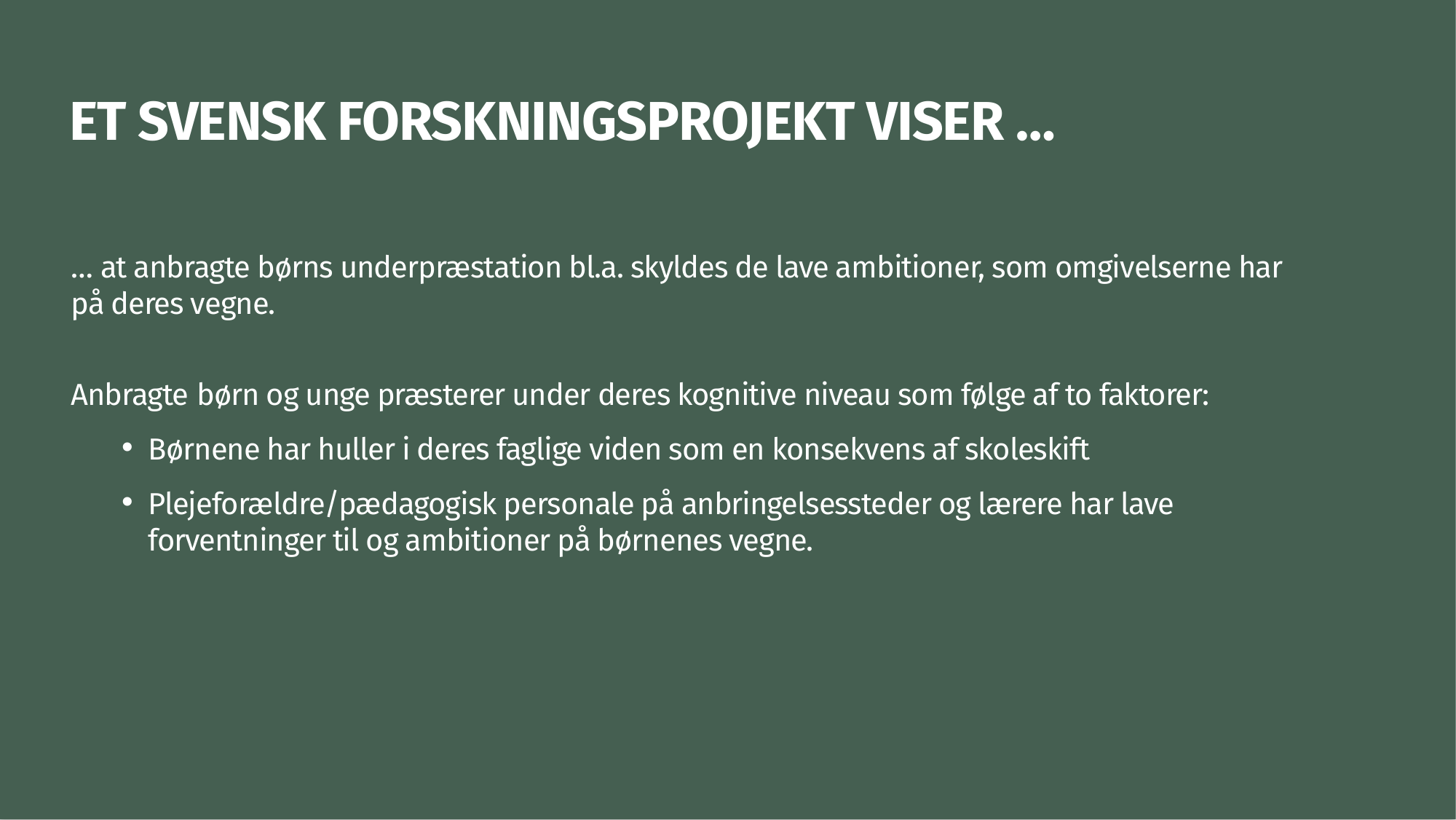

# Et svensk forskningsprojekt viser …
… at anbragte børns underpræstation bl.a. skyldes de lave ambitioner, som omgivelserne har på deres vegne.
Anbragte børn og unge præsterer under deres kognitive niveau som følge af to faktorer:
Børnene har huller i deres faglige viden som en konsekvens af skoleskift
Plejeforældre/pædagogisk personale på anbringelsessteder og lærere har lave forventninger til og ambitioner på børnenes vegne.